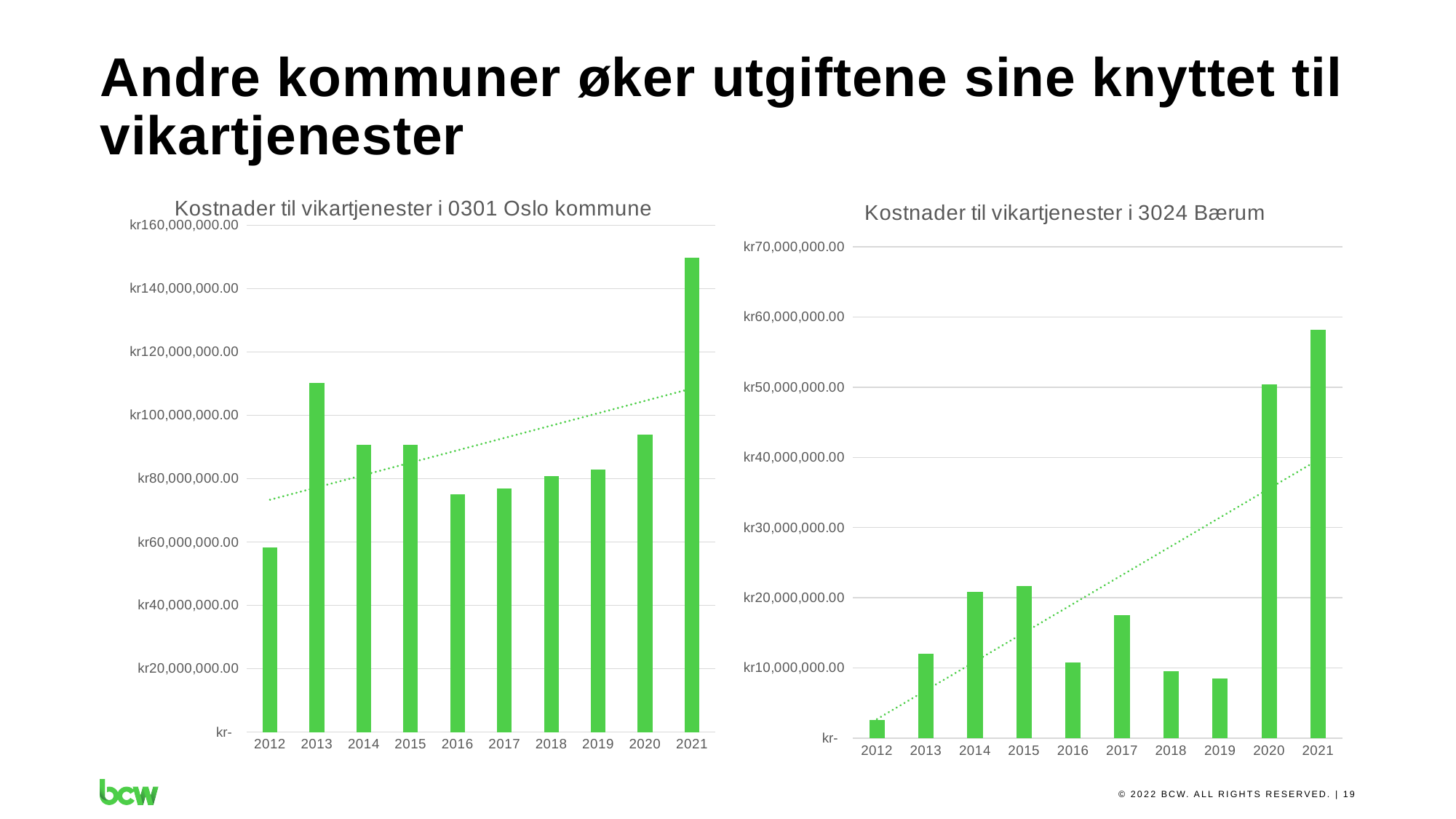

# Andre kommuner øker utgiftene sine knyttet til vikartjenester

### Chart:

| Category |  |
|---|---|
| 2012 | 58232040.0 |
| 2013 | 110317543.0 |
| 2014 | 90667005.0 |
| 2015 | 90636706.0 |
| 2016 | 74975852.0 |
| 2017 | 76871497.0 |
| 2018 | 80886179.0 |
| 2019 | 82967060.0 |
| 2020 | 94056805.0 |
| 2021 | 149787226.0 |

### Chart:

| Category |  |
|---|---|
| 2012 | 2599000.0 |
| 2013 | 11981000.0 |
| 2014 | 20816000.0 |
| 2015 | 21711000.0 |
| 2016 | 10745820.0 |
| 2017 | 17484437.0 |
| 2018 | 9545039.0 |
| 2019 | 8458022.0 |
| 2020 | 50400000.0 |
| 2021 | 58119278.25 |